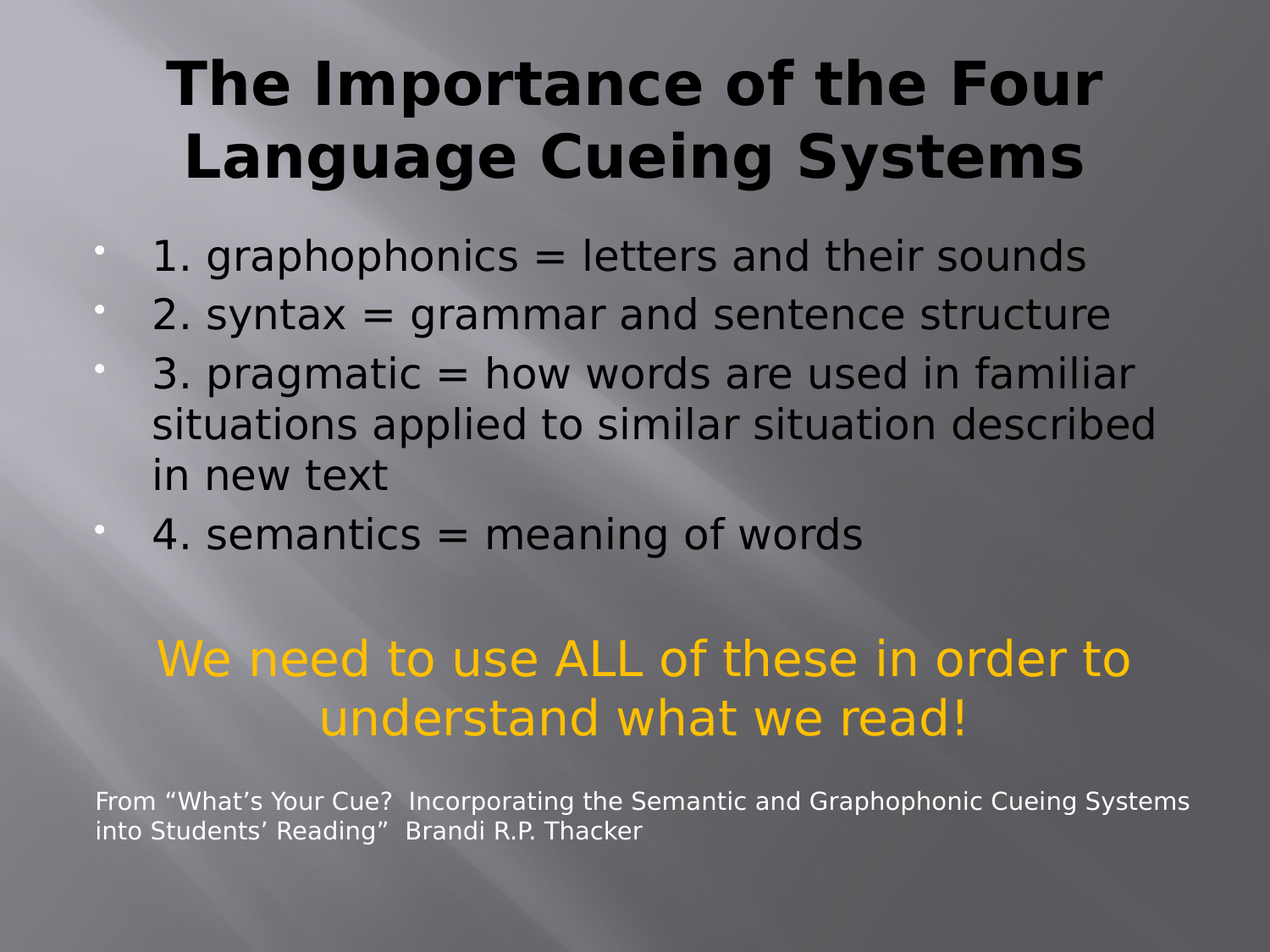

# The Importance of the Four Language Cueing Systems
1. graphophonics = letters and their sounds
2. syntax = grammar and sentence structure
3. pragmatic = how words are used in familiar situations applied to similar situation described in new text
4. semantics = meaning of words

We need to use ALL of these in order to understand what we read!

From “What’s Your Cue?  Incorporating the Semantic and Graphophonic Cueing Systems into Students’ Reading”  Brandi R.P. Thacker